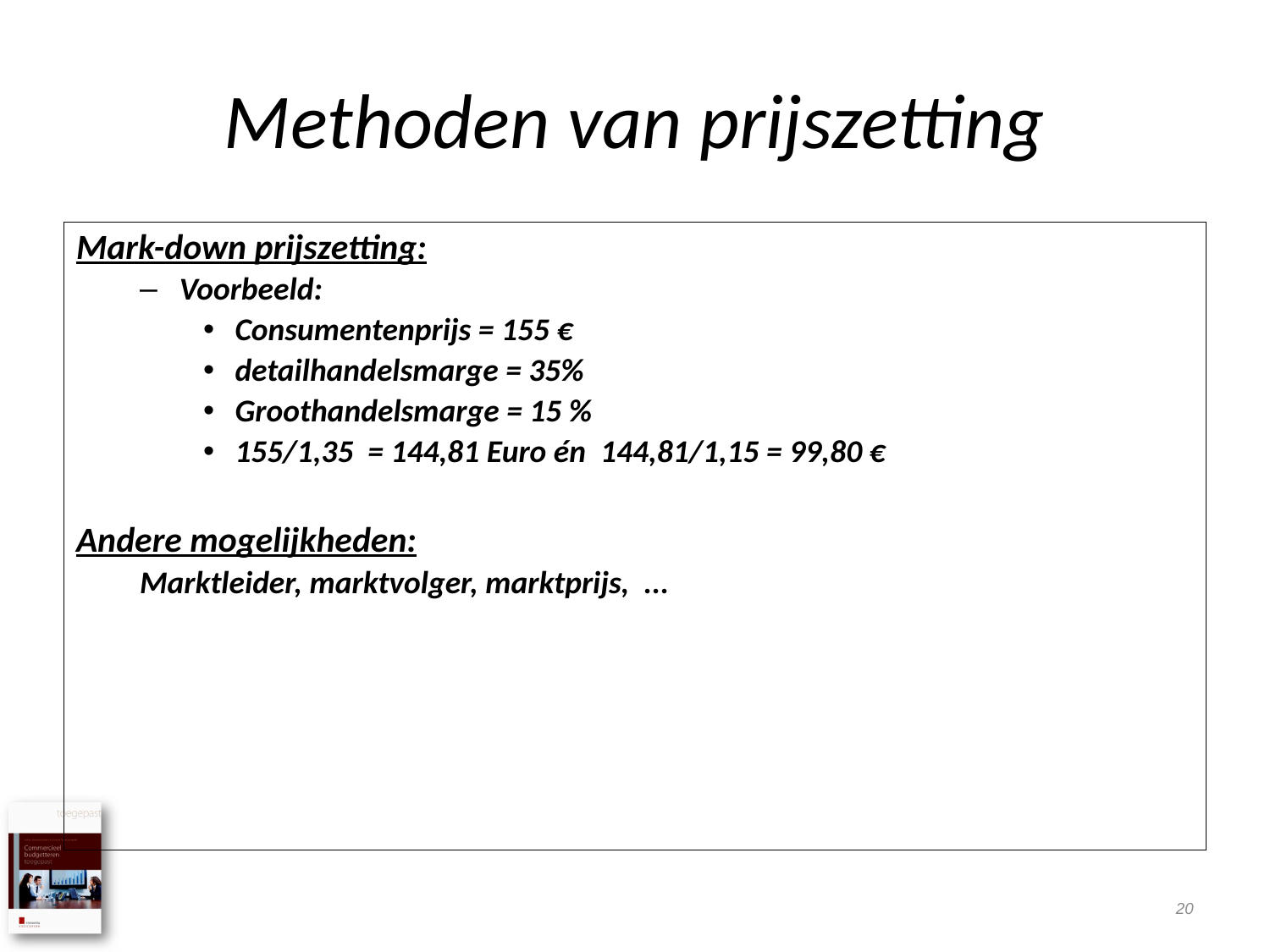

# Methoden van prijszetting
Mark-down prijszetting:
Voorbeeld:
Consumentenprijs = 155 €
detailhandelsmarge = 35%
Groothandelsmarge = 15 %
155/1,35  = 144,81 Euro én  144,81/1,15 = 99,80 €

Andere mogelijkheden:
Marktleider, marktvolger, marktprijs,  ...
20